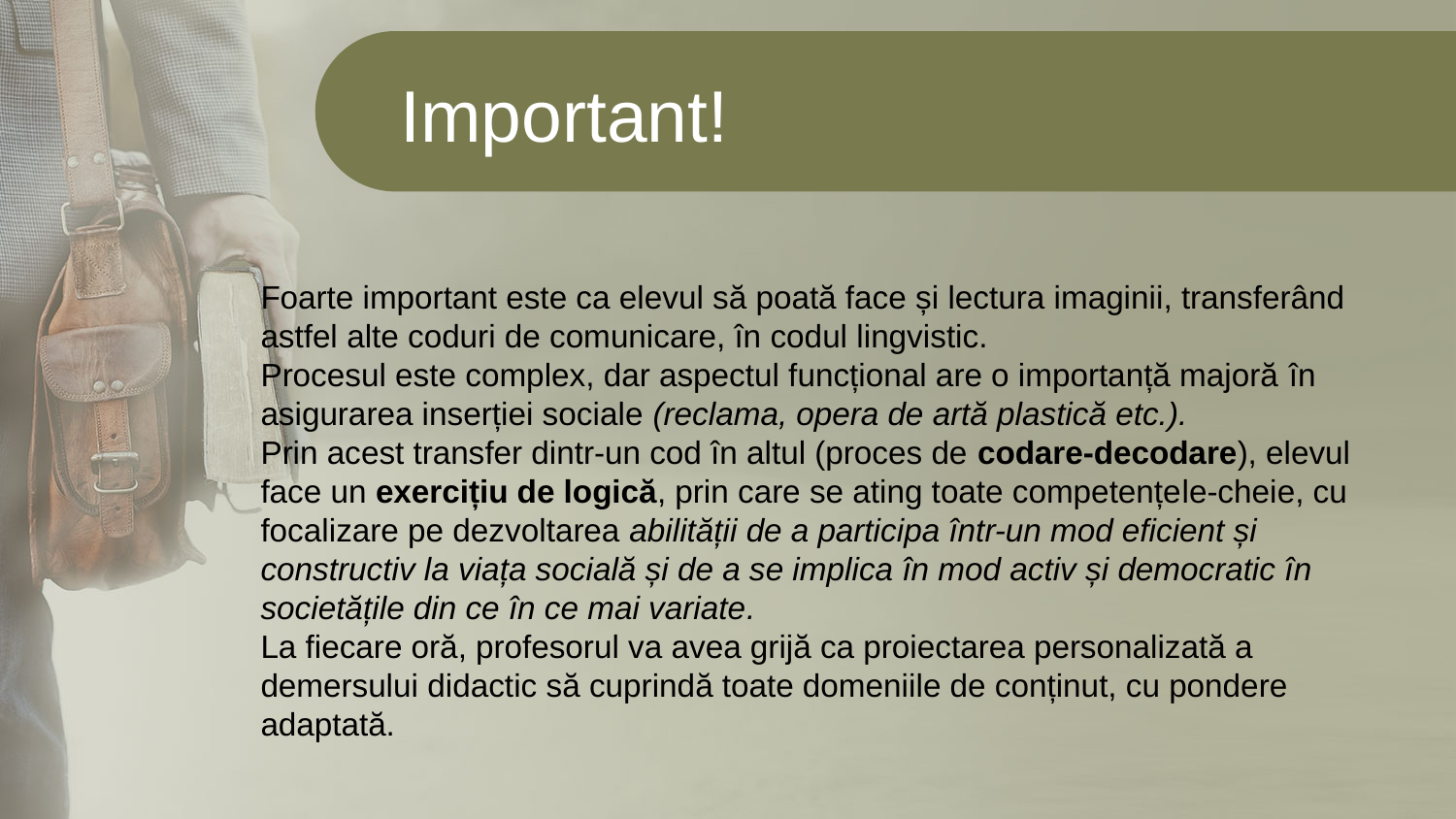

Important!

Foarte important este ca elevul să poată face și lectura imaginii, transferând
astfel alte coduri de comunicare, în codul lingvistic.
Procesul este complex, dar aspectul funcțional are o importanță majoră în
asigurarea inserției sociale (reclama, opera de artă plastică etc.).
Prin acest transfer dintr-un cod în altul (proces de codare-decodare), elevul
face un exercițiu de logică, prin care se ating toate competențele-cheie, cu
focalizare pe dezvoltarea abilității de a participa într-un mod eficient și
constructiv la viața socială și de a se implica în mod activ și democratic în
societățile din ce în ce mai variate.
La fiecare oră, profesorul va avea grijă ca proiectarea personalizată a
demersului didactic să cuprindă toate domeniile de conținut, cu pondere
adaptată.